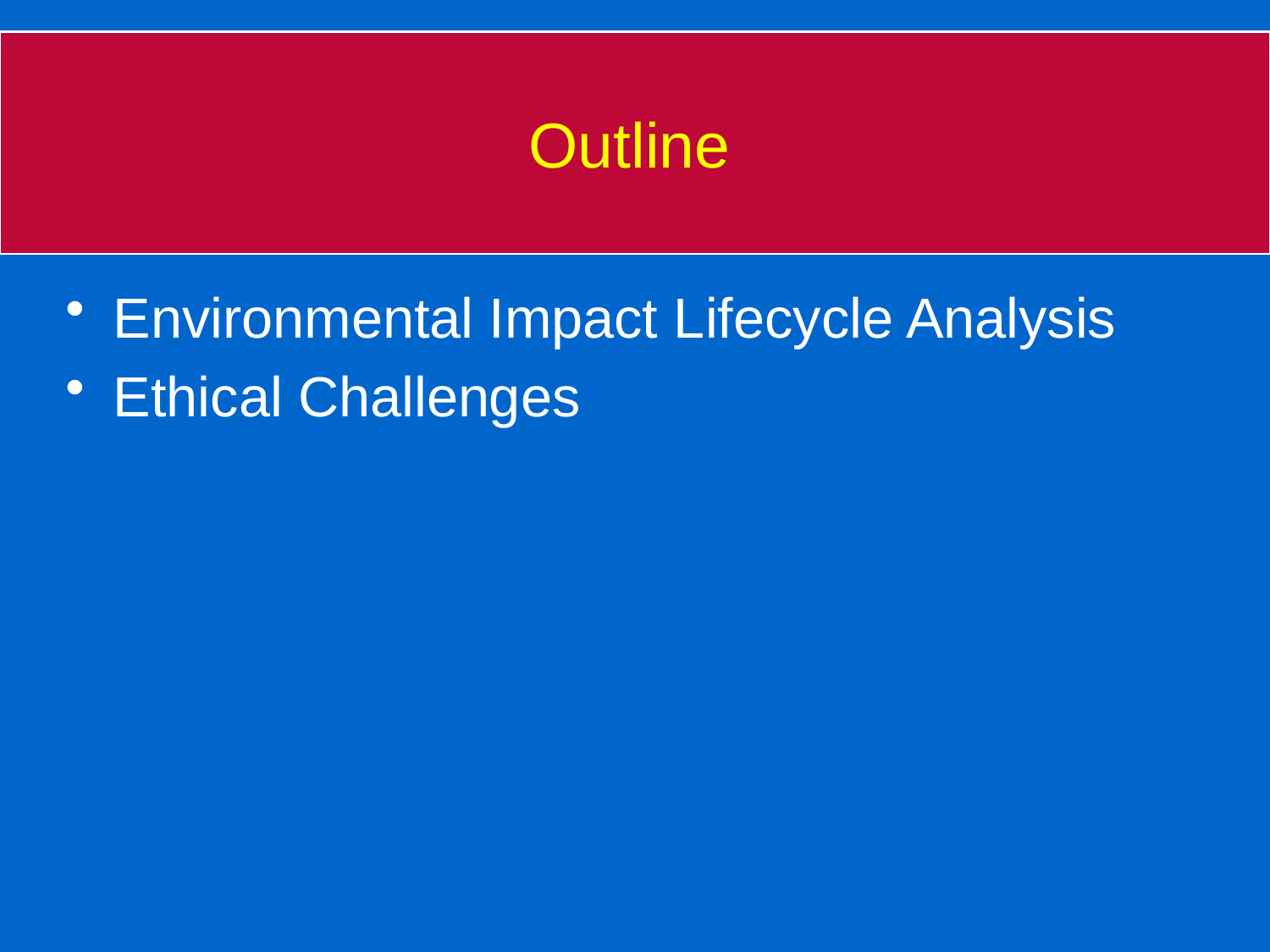

# Outline
Environmental Impact Lifecycle Analysis
Ethical Challenges